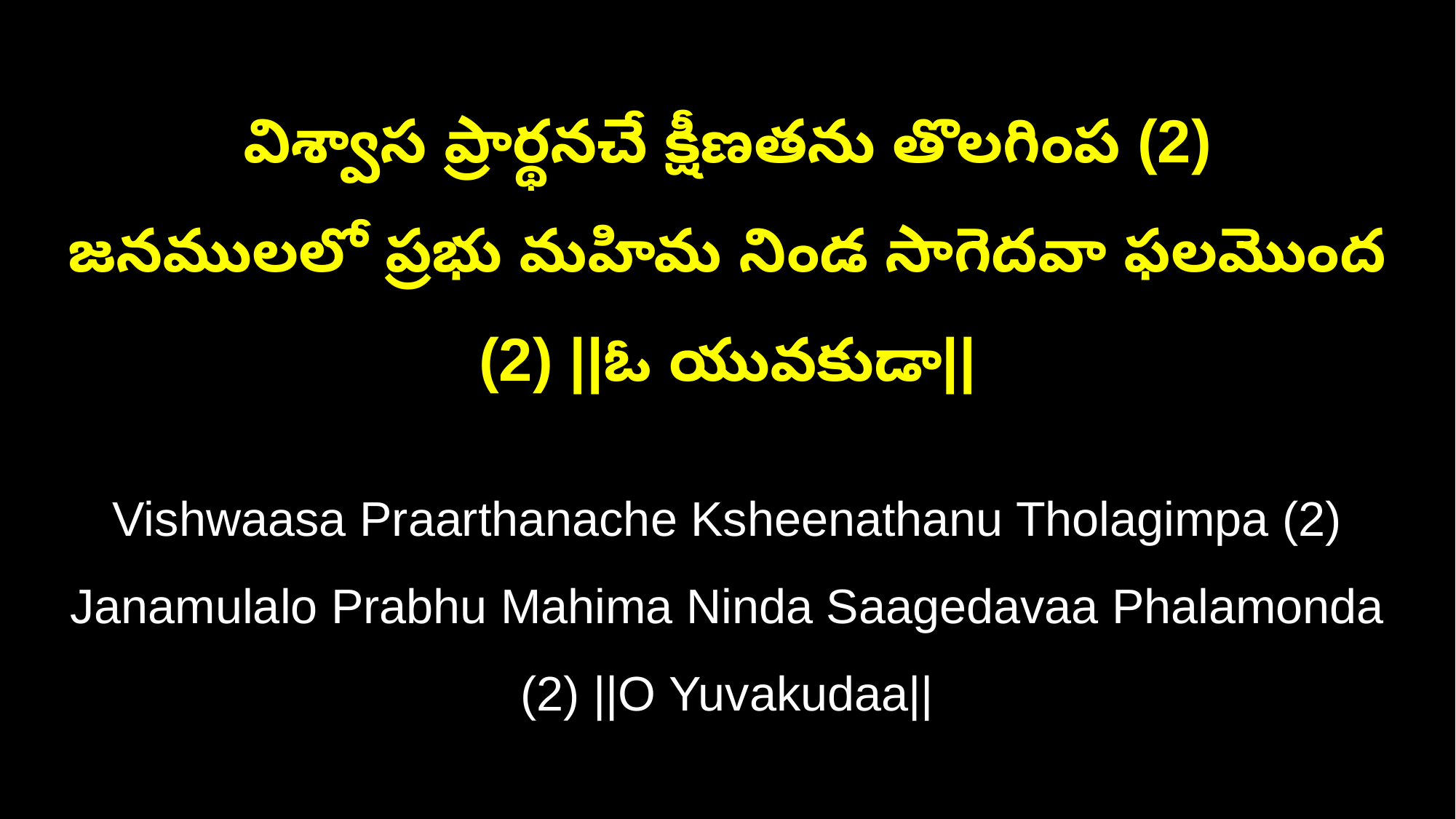

విశ్వాస ప్రార్థనచే క్షీణతను తొలగింప (2)
జనములలో ప్రభు మహిమ నిండ సాగెదవా ఫలమొంద (2) ||ఓ యువకుడా||
Vishwaasa Praarthanache Ksheenathanu Tholagimpa (2)
Janamulalo Prabhu Mahima Ninda Saagedavaa Phalamonda (2) ||O Yuvakudaa||